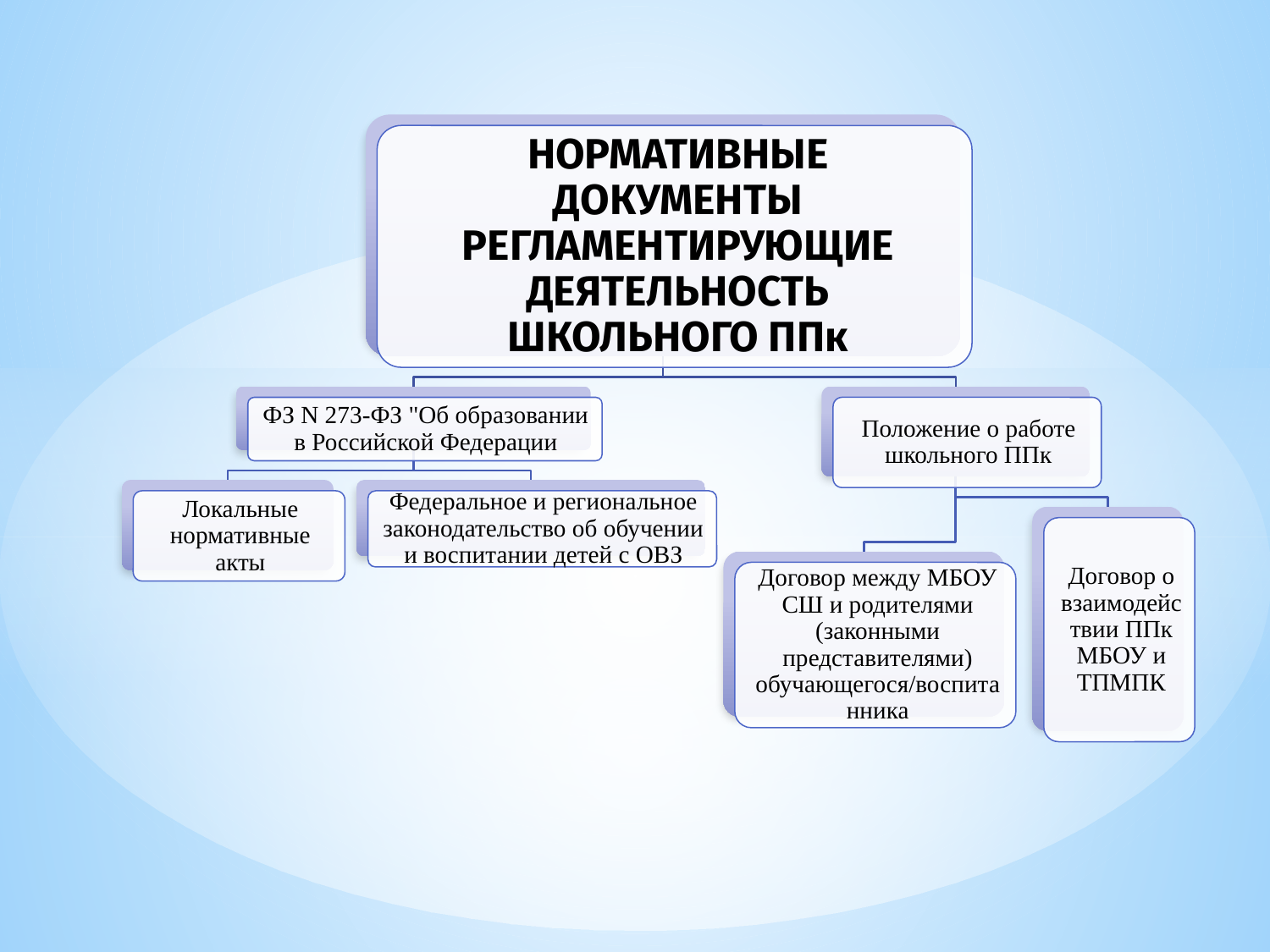

НОРМАТИВНЫЕ ДОКУМЕНТЫ РЕГЛАМЕНТИРУЮЩИЕ ДЕЯТЕЛЬНОСТЬ ШКОЛЬНОГО ППк
ФЗ N 273-ФЗ "Об образовании в Российской Федерации
Локальные нормативные акты
Федеральное и региональное законодательство об обучении и воспитании детей с ОВЗ
Положение о работе школьного ППк
Договор между МБОУ СШ и родителями (законными представителями) обучающегося/воспитанника
Договор о взаимодействии ППк МБОУ и ТПМПК